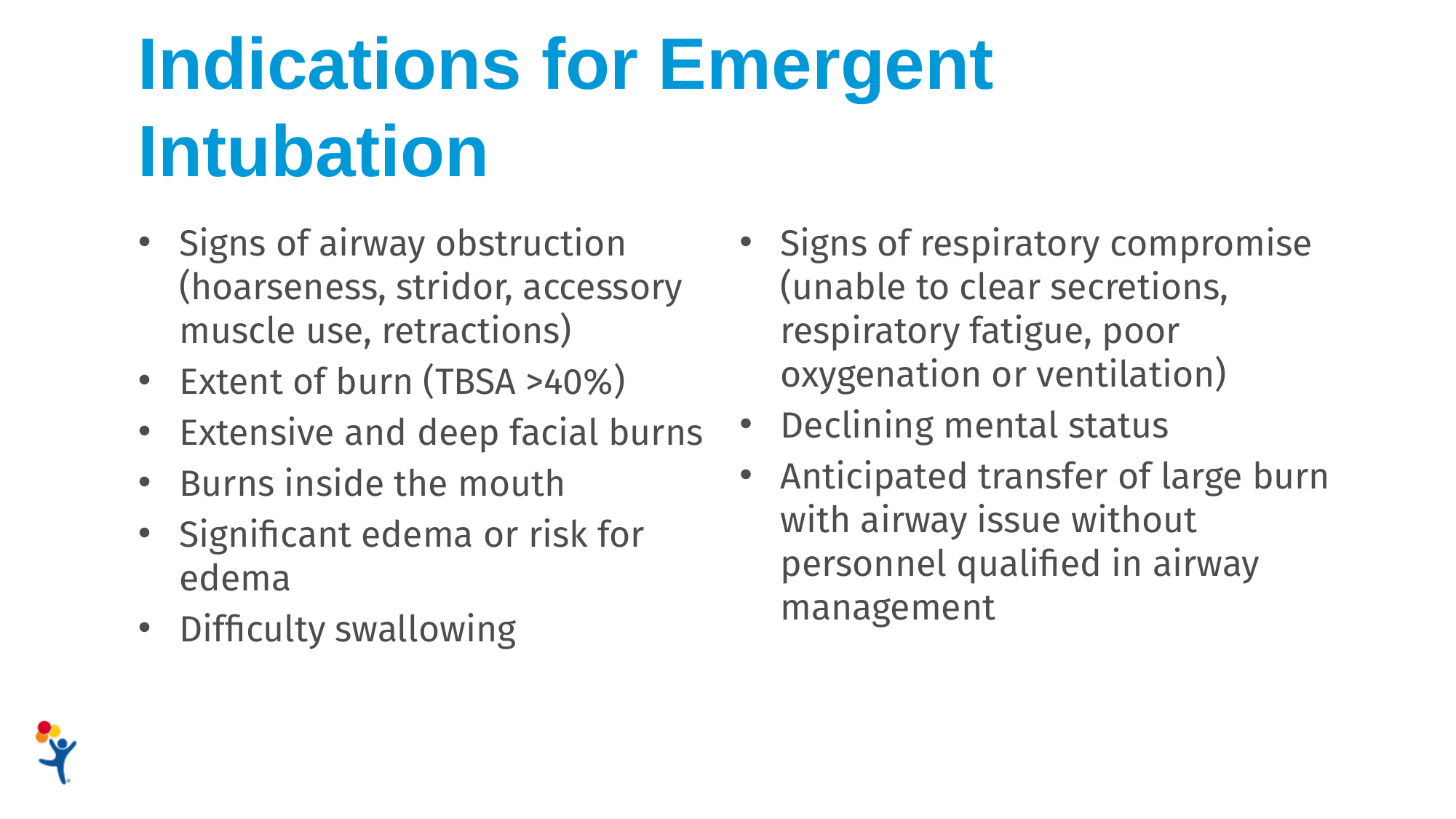

Indications for Emergent Intubation
Signs of airway obstruction (hoarseness, stridor, accessory muscle use, retractions)
Extent of burn (TBSA >40%)
Extensive and deep facial burns
Burns inside the mouth
Significant edema or risk for edema
Difficulty swallowing
Signs of respiratory compromise (unable to clear secretions, respiratory fatigue, poor oxygenation or ventilation)
Declining mental status
Anticipated transfer of large burn with airway issue without personnel qualified in airway management